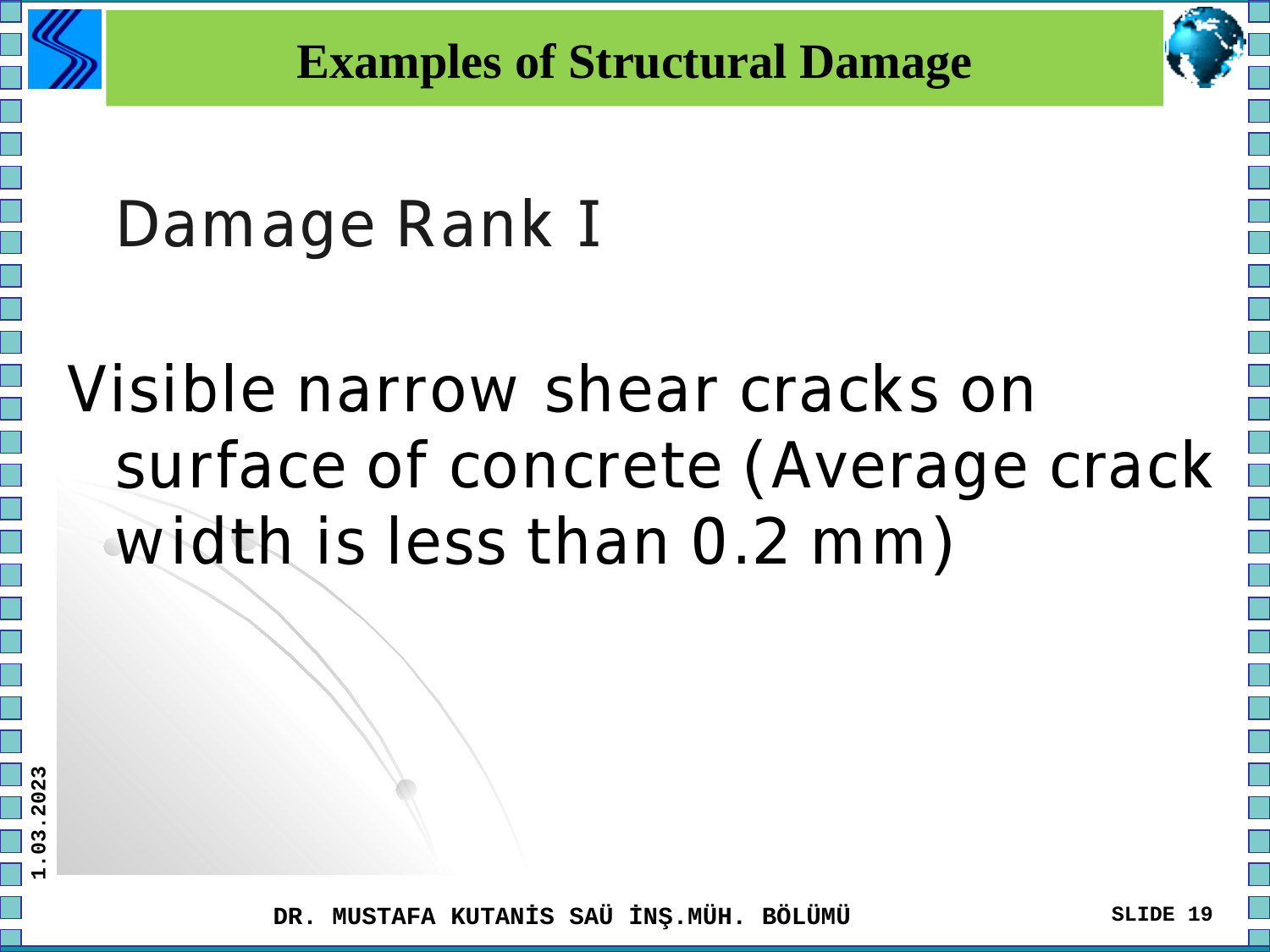

# Examples of Structural Damage
Damage Rank I
Visible narrow shear cracks on surface of concrete (Average crack width is less than 0.2 mm)

1.03.2023
DR. MUSTAFA KUTANİS SAÜ İNŞ.MÜH. BÖLÜMÜ
SLIDE 19